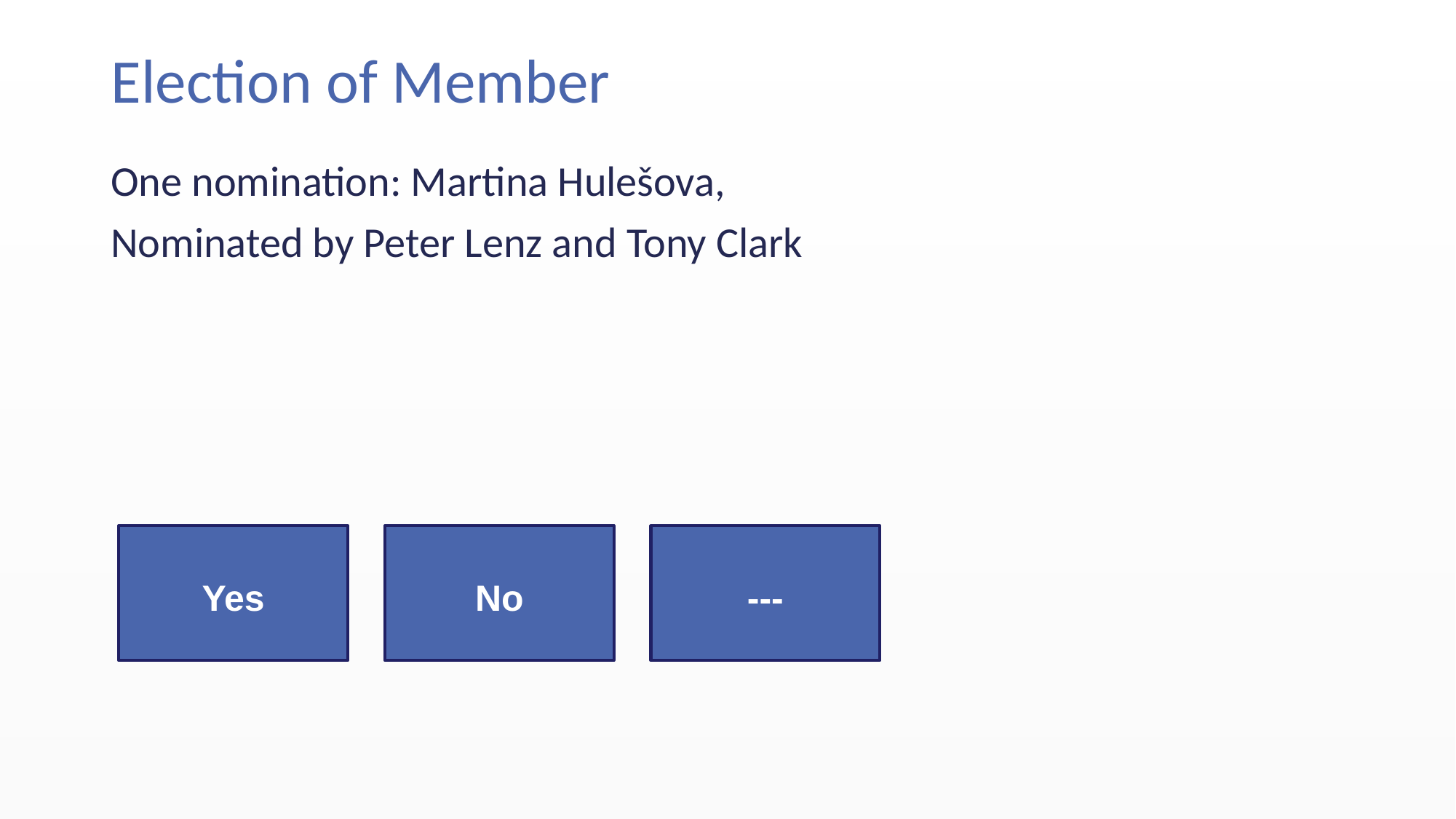

# Election of Member
One nomination: Martina Hulešova,
Nominated by Peter Lenz and Tony Clark

---

Yes

No